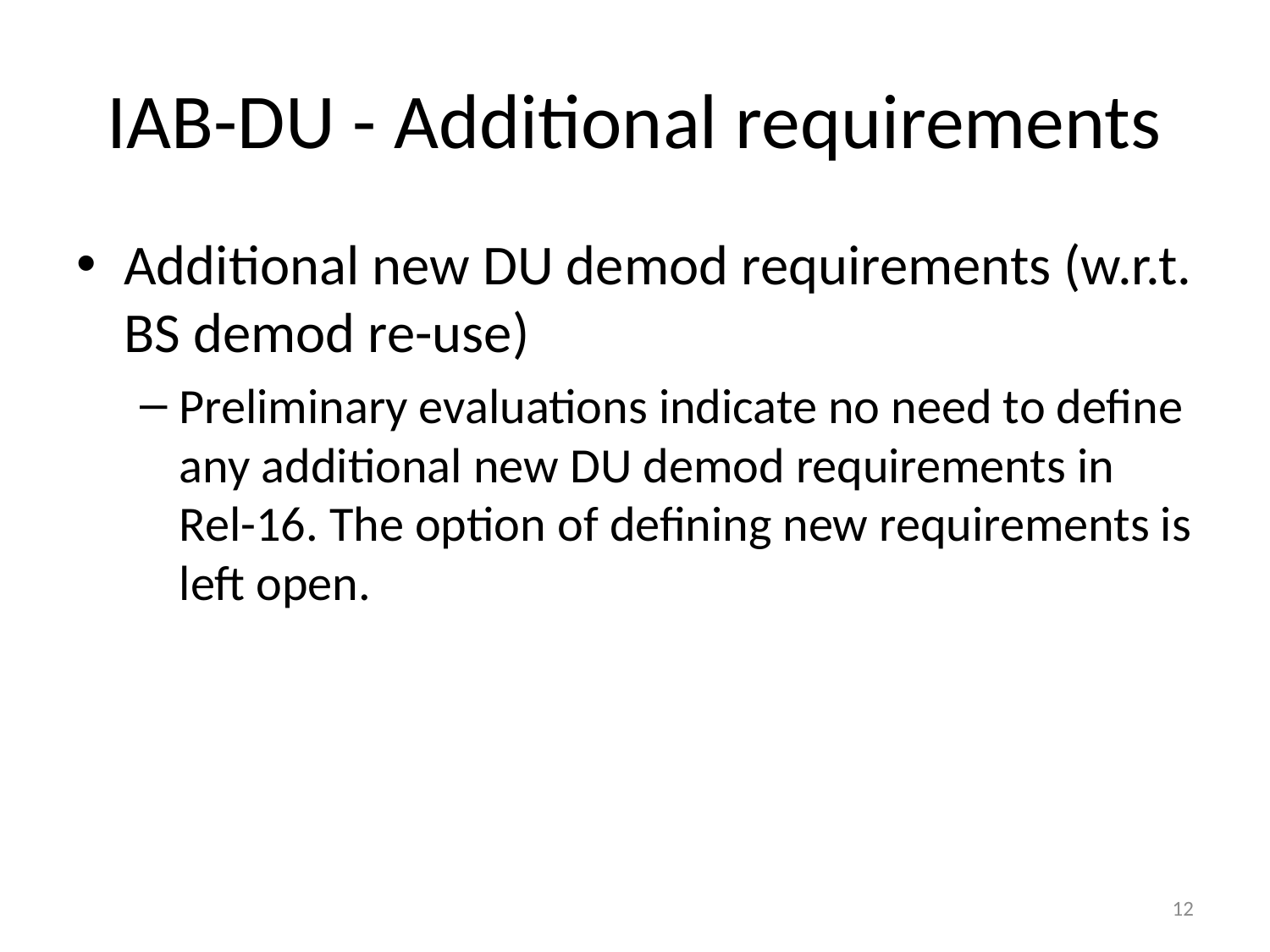

# IAB-DU - Additional requirements
Additional new DU demod requirements (w.r.t. BS demod re-use)
Preliminary evaluations indicate no need to define any additional new DU demod requirements in Rel-16. The option of defining new requirements is left open.

12